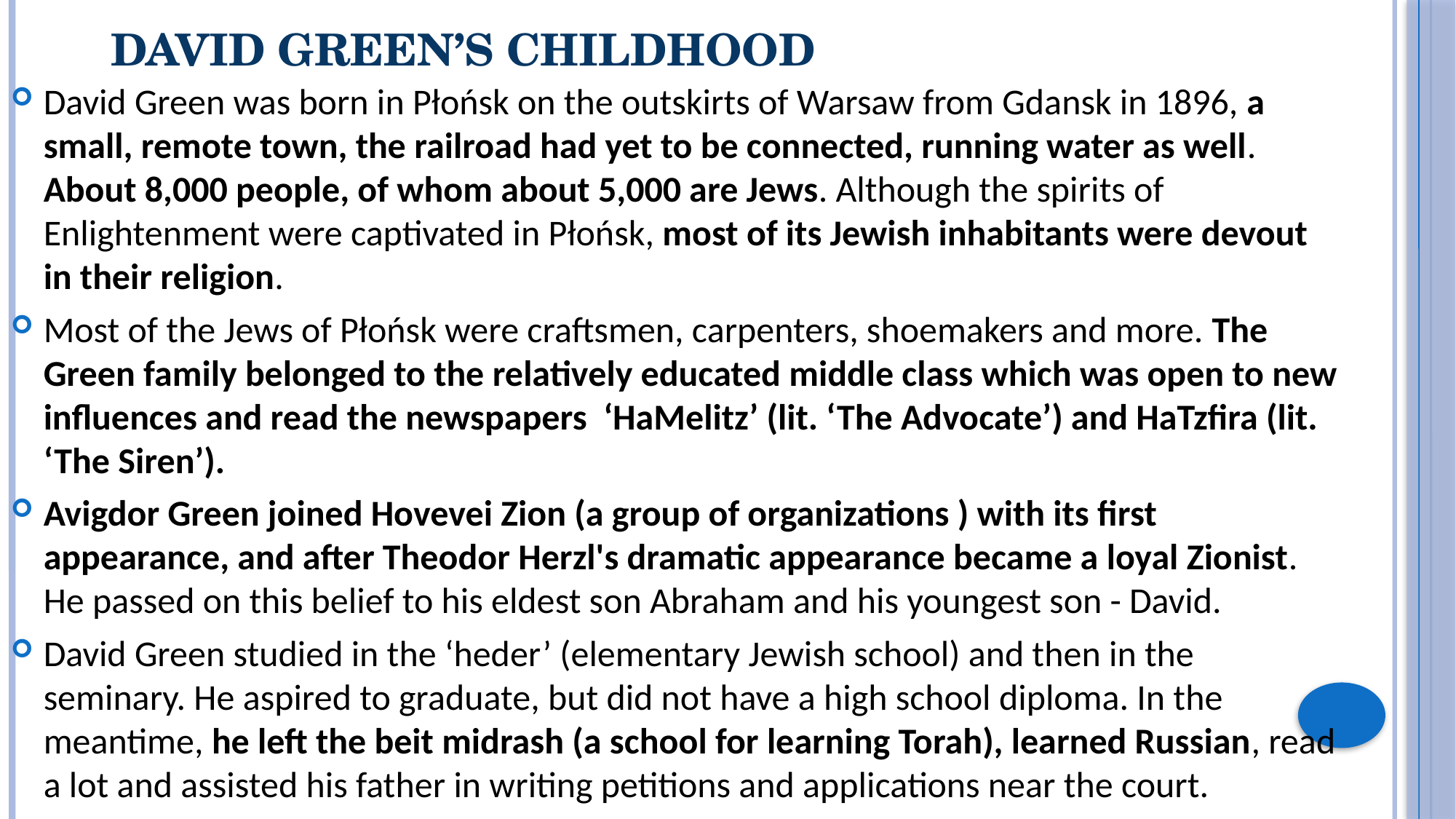

# David Green’s Childhood
David Green was born in Płońsk on the outskirts of Warsaw from Gdansk in 1896, a small, remote town, the railroad had yet to be connected, running water as well. About 8,000 people, of whom about 5,000 are Jews. Although the spirits of Enlightenment were captivated in Płońsk, most of its Jewish inhabitants were devout in their religion.
Most of the Jews of Płońsk were craftsmen, carpenters, shoemakers and more. The Green family belonged to the relatively educated middle class which was open to new influences and read the newspapers  ‘HaMelitz’ (lit. ‘The Advocate’) and HaTzfira (lit. ‘The Siren’).
Avigdor Green joined Hovevei Zion (a group of organizations ) with its first appearance, and after Theodor Herzl's dramatic appearance became a loyal Zionist. He passed on this belief to his eldest son Abraham and his youngest son - David.
David Green studied in the ‘heder’ (elementary Jewish school) and then in the seminary. He aspired to graduate, but did not have a high school diploma. In the meantime, he left the beit midrash (a school for learning Torah), learned Russian, read a lot and assisted his father in writing petitions and applications near the court.